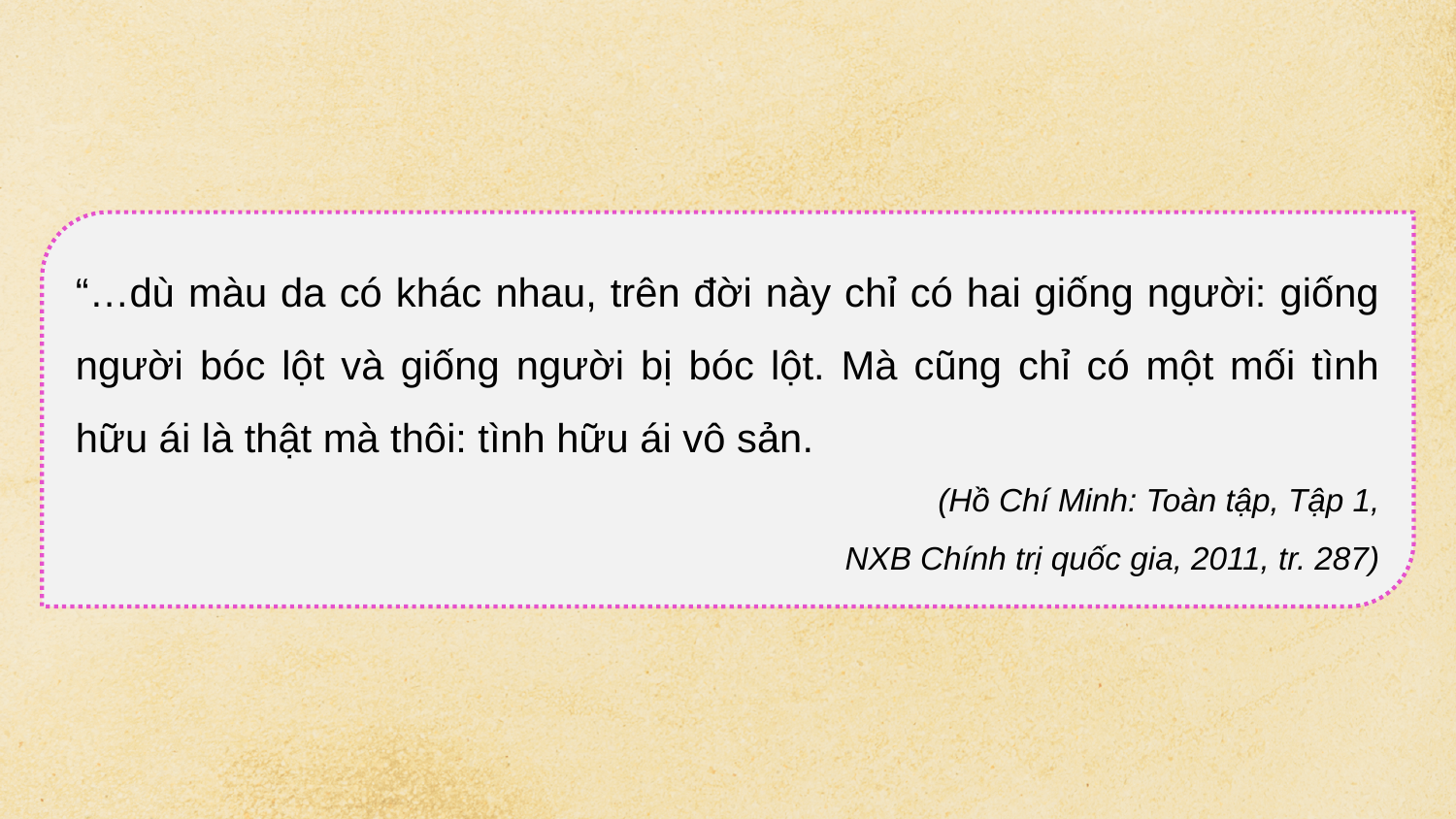

“…dù màu da có khác nhau, trên đời này chỉ có hai giống người: giống người bóc lột và giống người bị bóc lột. Mà cũng chỉ có một mối tình hữu ái là thật mà thôi: tình hữu ái vô sản.
(Hồ Chí Minh: Toàn tập, Tập 1,
 NXB Chính trị quốc gia, 2011, tr. 287)